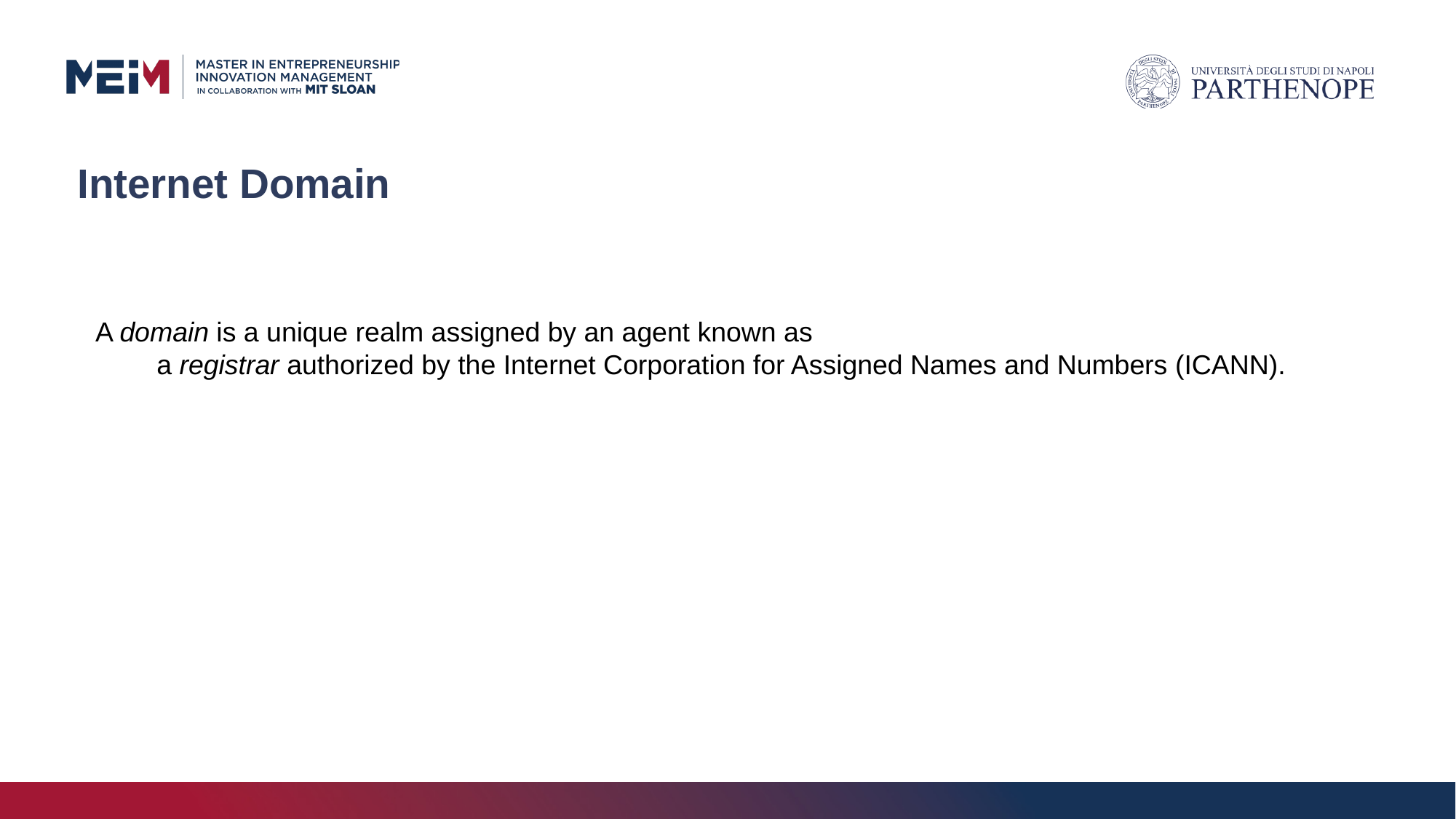

# Internet Domain
A domain is a unique realm assigned by an agent known as
a registrar authorized by the Internet Corporation for Assigned Names and Numbers (ICANN).